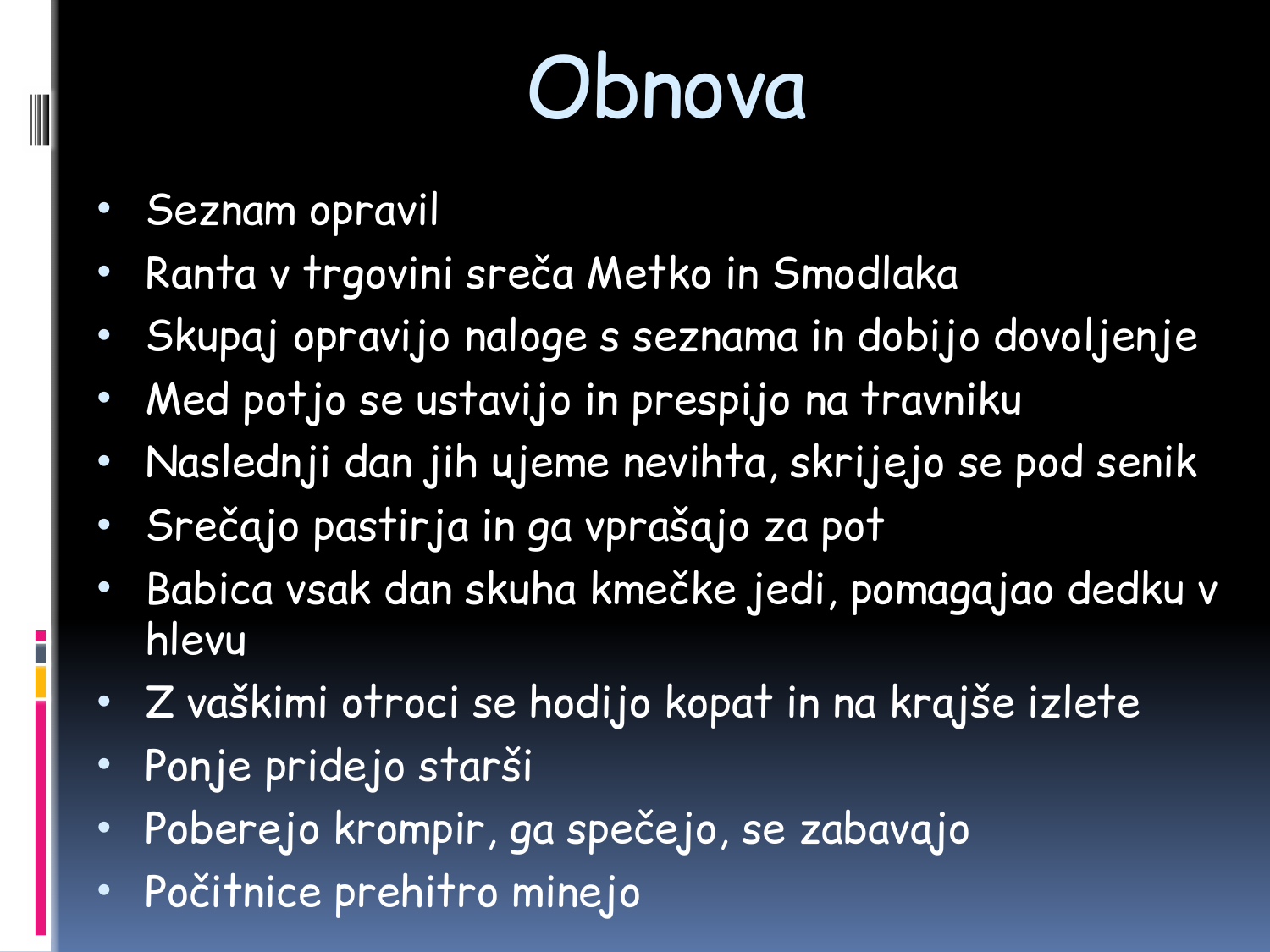

# Obnova
Seznam opravil
Ranta v trgovini sreča Metko in Smodlaka
Skupaj opravijo naloge s seznama in dobijo dovoljenje
Med potjo se ustavijo in prespijo na travniku
Naslednji dan jih ujeme nevihta, skrijejo se pod senik
Srečajo pastirja in ga vprašajo za pot
Babica vsak dan skuha kmečke jedi, pomagajao dedku v hlevu
Z vaškimi otroci se hodijo kopat in na krajše izlete
Ponje pridejo starši
Poberejo krompir, ga spečejo, se zabavajo
Počitnice prehitro minejo